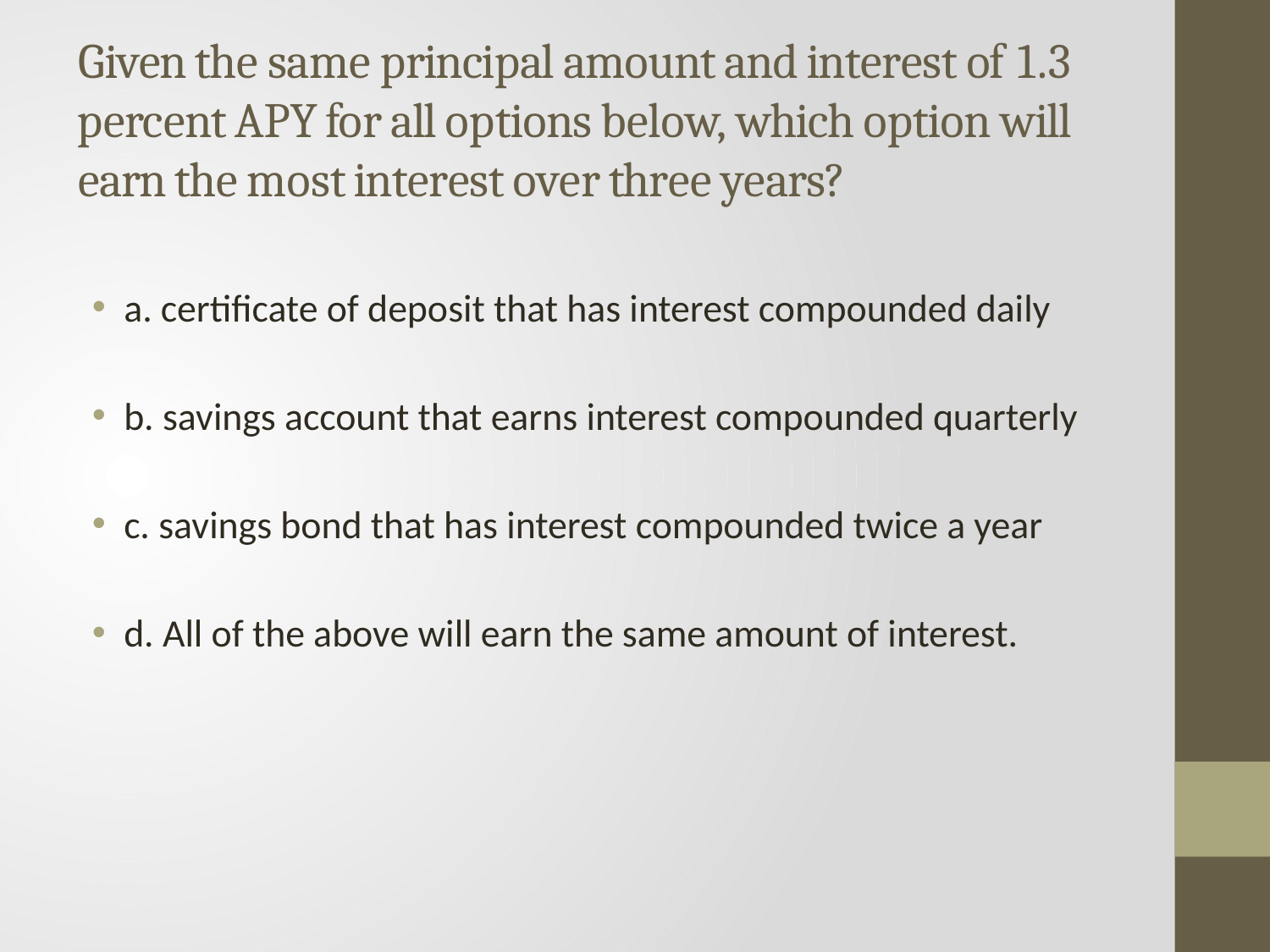

# Given the same principal amount and interest of 1.3 percent APY for all options below, which option will earn the most interest over three years?

a. certificate of deposit that has interest compounded daily

b. savings account that earns interest compounded quarterly

c. savings bond that has interest compounded twice a year

d. All of the above will earn the same amount of interest.